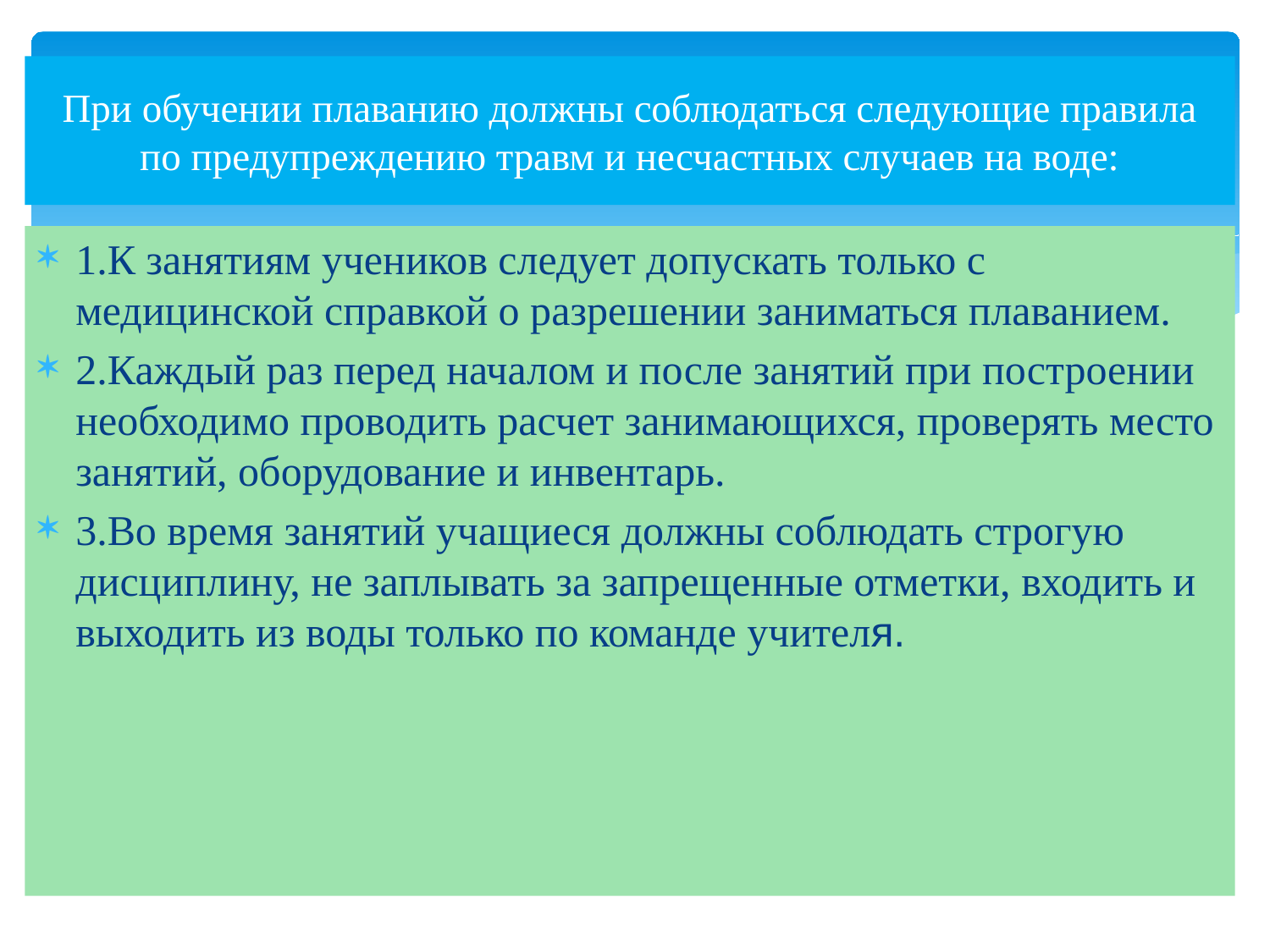

# При обучении плаванию должны соблюдаться следующие правила по предупреждению травм и несчастных случаев на воде:
1.К занятиям учеников следует допускать только с медицинской справкой о разрешении заниматься плаванием.
2.Каждый раз перед началом и после занятий при построении необходимо проводить расчет занимающихся, проверять место занятий, оборудование и инвентарь.
3.Во время занятий учащиеся должны соблюдать строгую дисциплину, не заплывать за запрещенные отметки, входить и выходить из воды только по команде учителя.